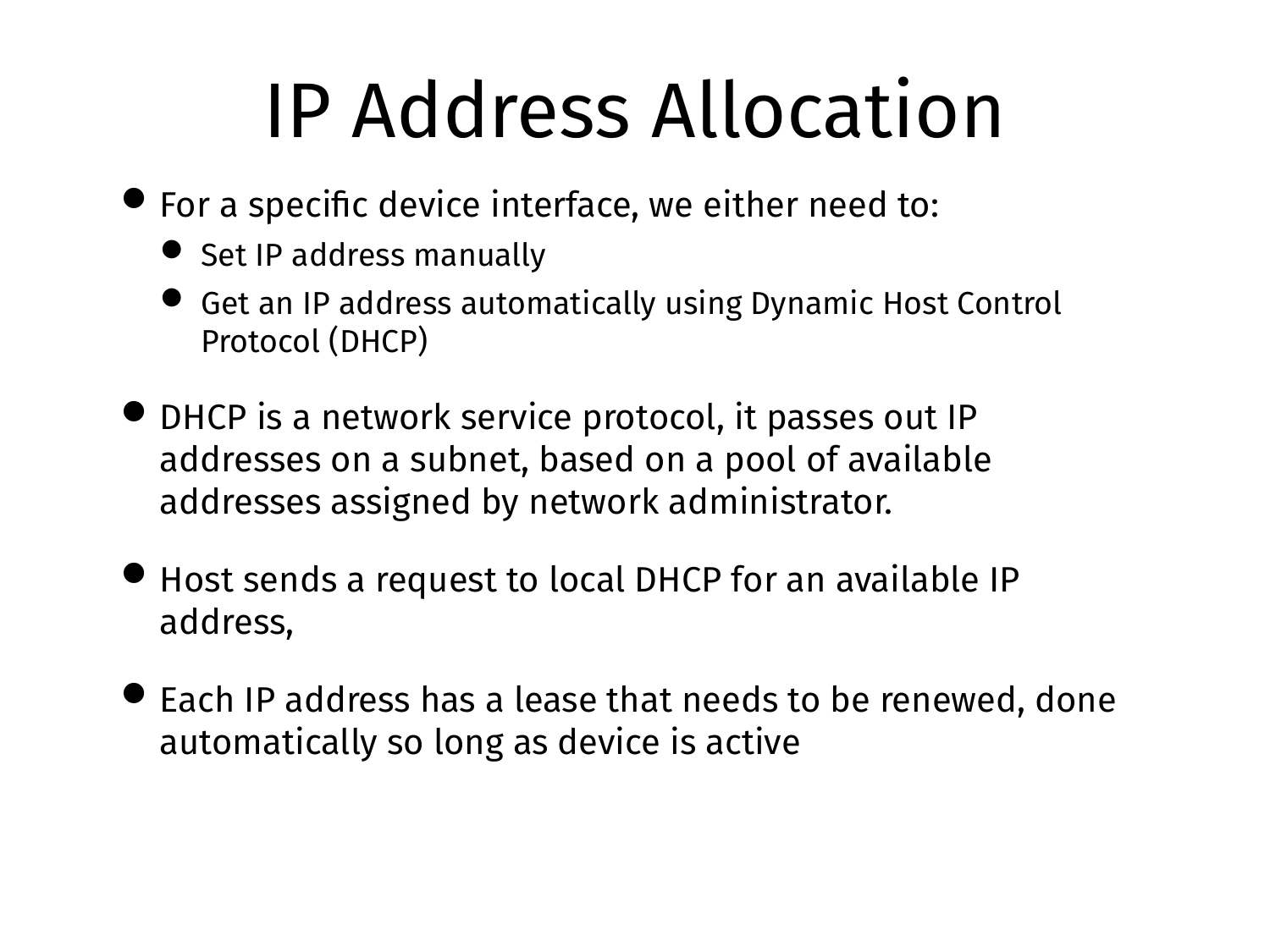

# IP Address Allocation
For a specific device interface, we either need to:
Set IP address manually
Get an IP address automatically using Dynamic Host Control Protocol (DHCP)
DHCP is a network service protocol, it passes out IP addresses on a subnet, based on a pool of available addresses assigned by network administrator.
Host sends a request to local DHCP for an available IP address,
Each IP address has a lease that needs to be renewed, done automatically so long as device is active